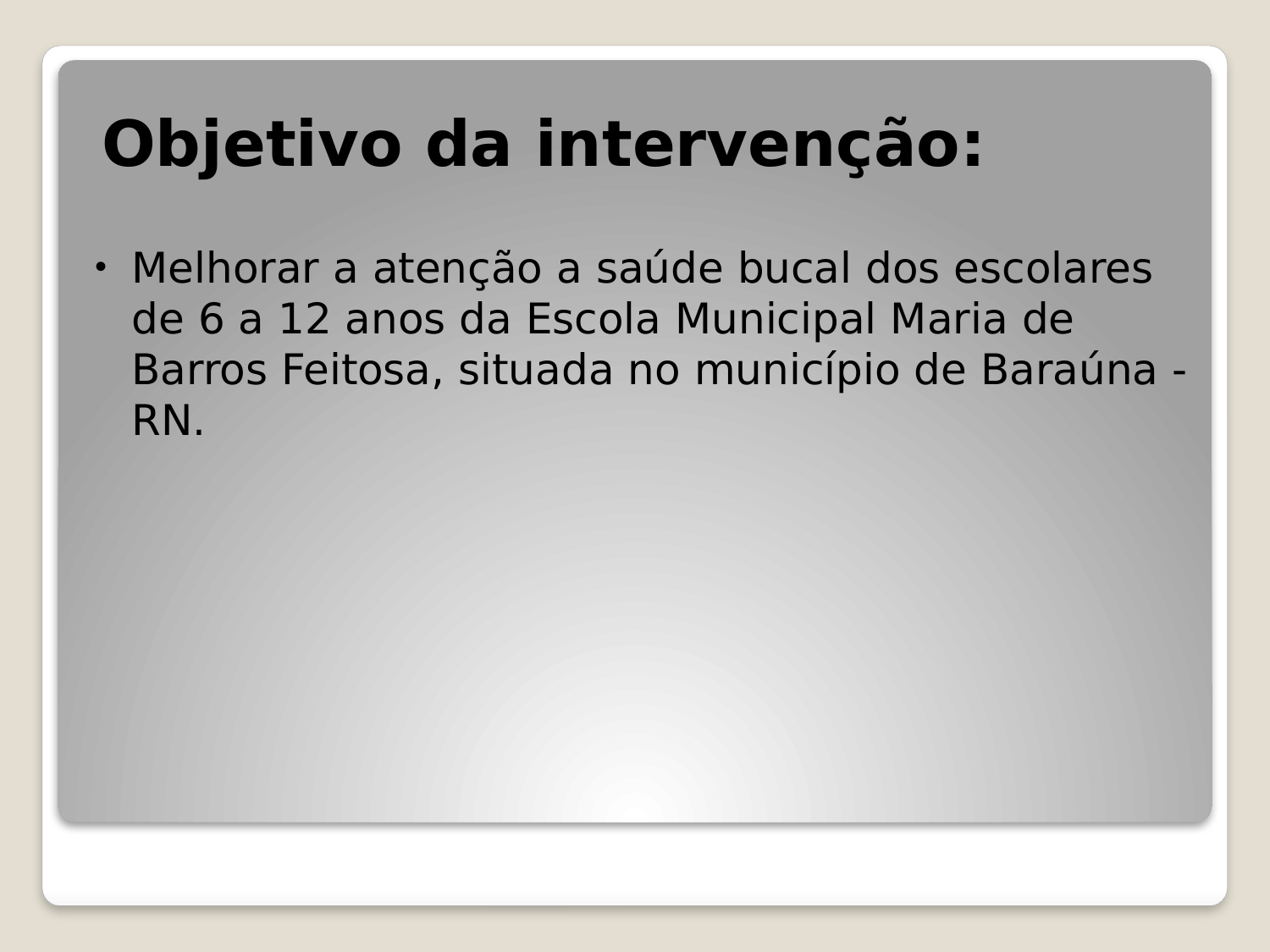

# Objetivo da intervenção:
Melhorar a atenção a saúde bucal dos escolares de 6 a 12 anos da Escola Municipal Maria de Barros Feitosa, situada no município de Baraúna - RN.